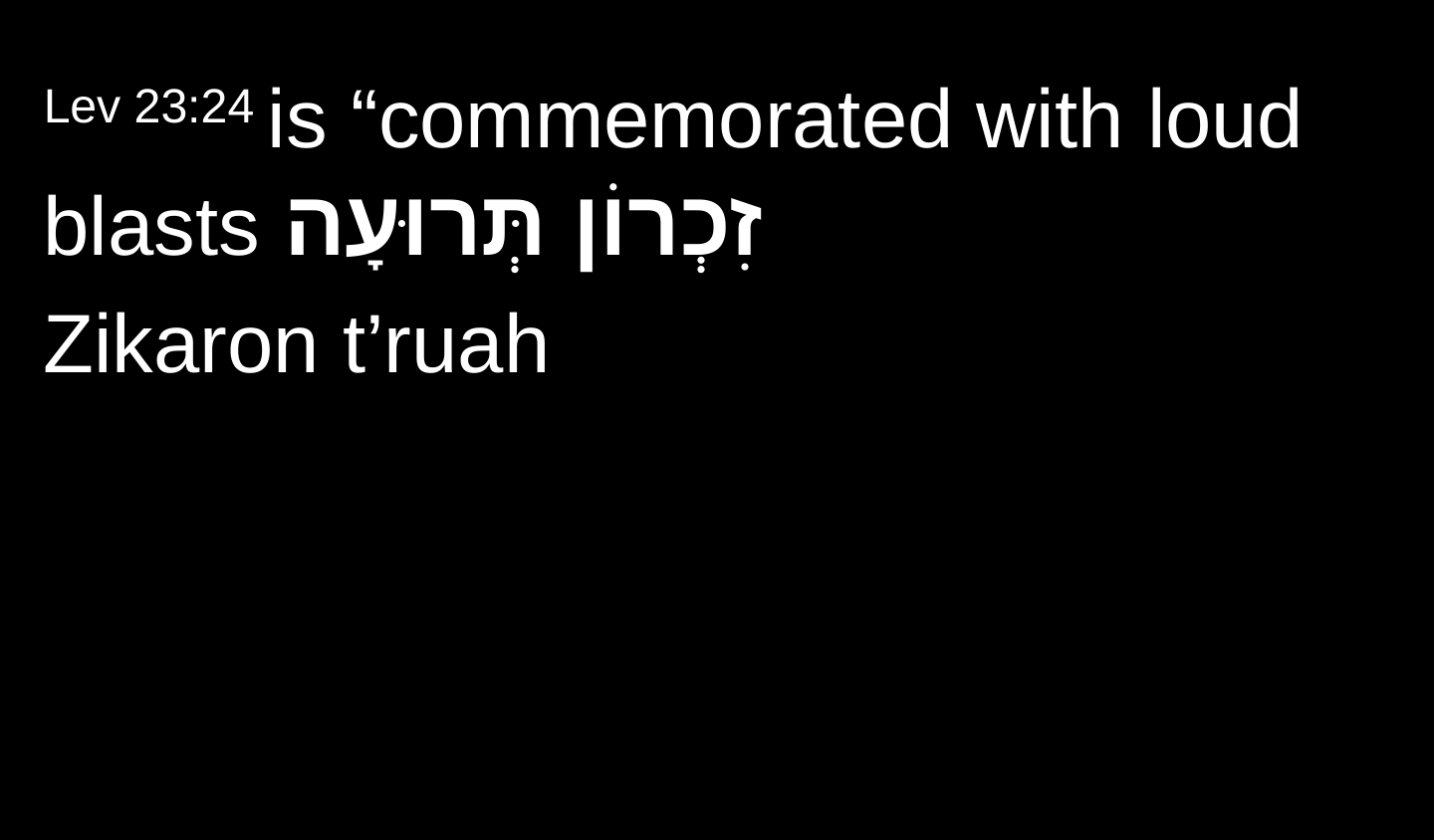

Lev 23:24 is “commemorated with loud blasts זִכְרוֹן תְּרוּעָה
Zikaron t’ruah